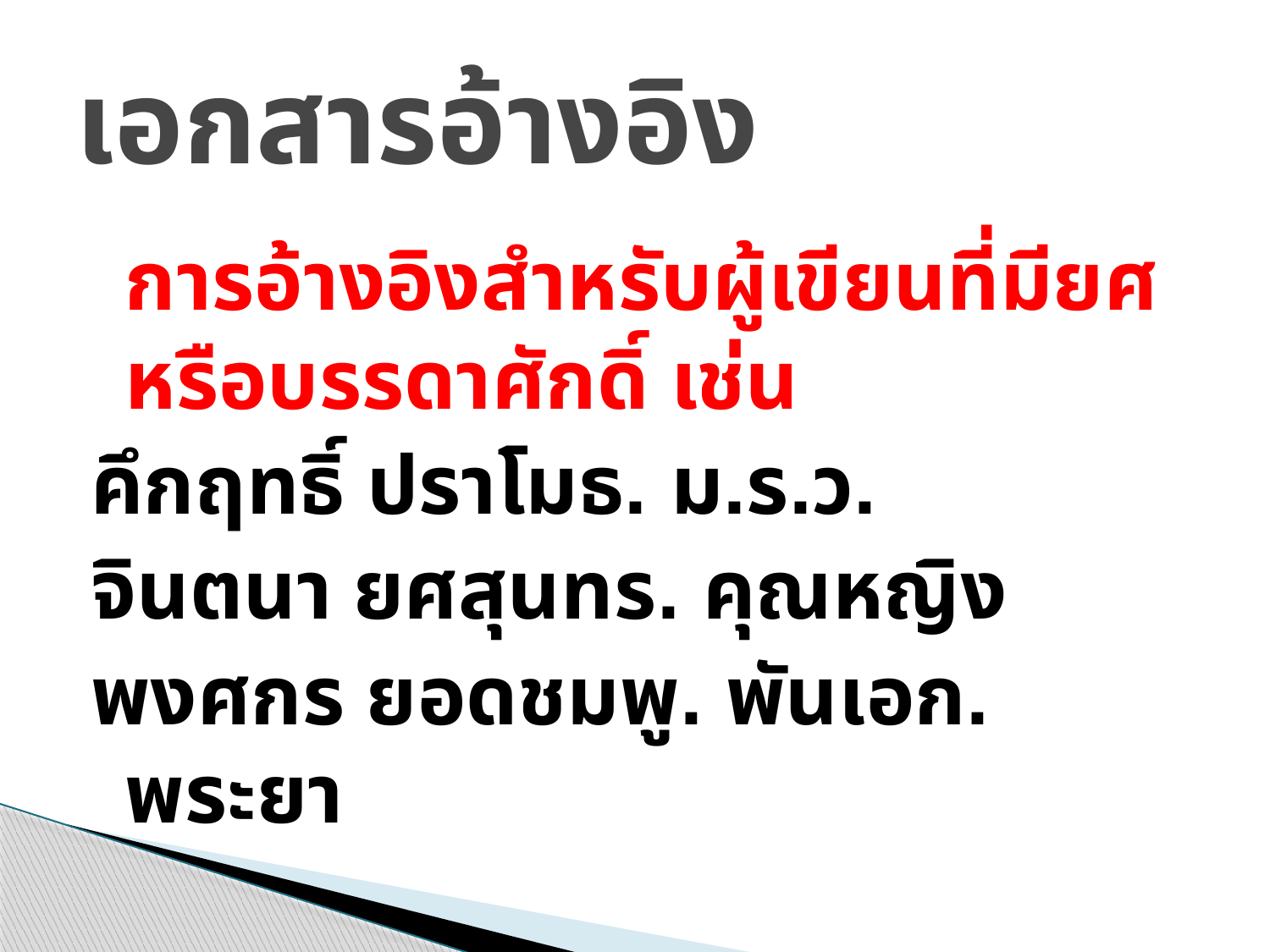

# เอกสารอ้างอิง
	การอ้างอิงสำหรับผู้เขียนที่มียศหรือบรรดาศักดิ์ เช่น
คึกฤทธิ์ ปราโมธ. ม.ร.ว.
จินตนา ยศสุนทร. คุณหญิง
พงศกร ยอดชมพู. พันเอก. พระยา